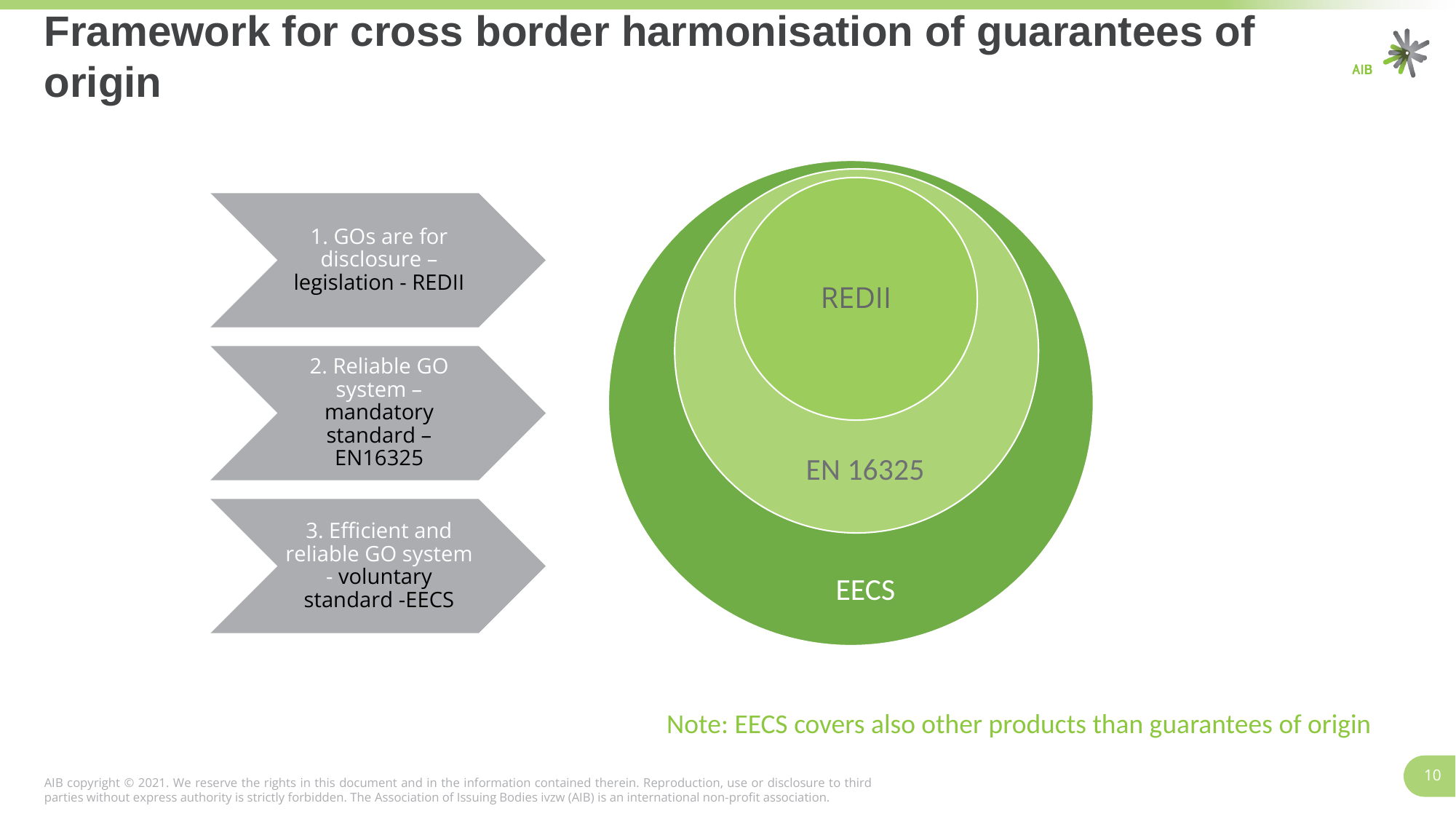

# Framework for cross border harmonisation of guarantees of origin

1. GOs are for disclosure – legislation - REDII
2. Reliable GO system – mandatory standard – EN16325
3. Efficient and reliable GO system - voluntary standard -EECS
EECS
EN16325
REDII
EN 16325
EECS
Note: EECS covers also other products than guarantees of origin

10